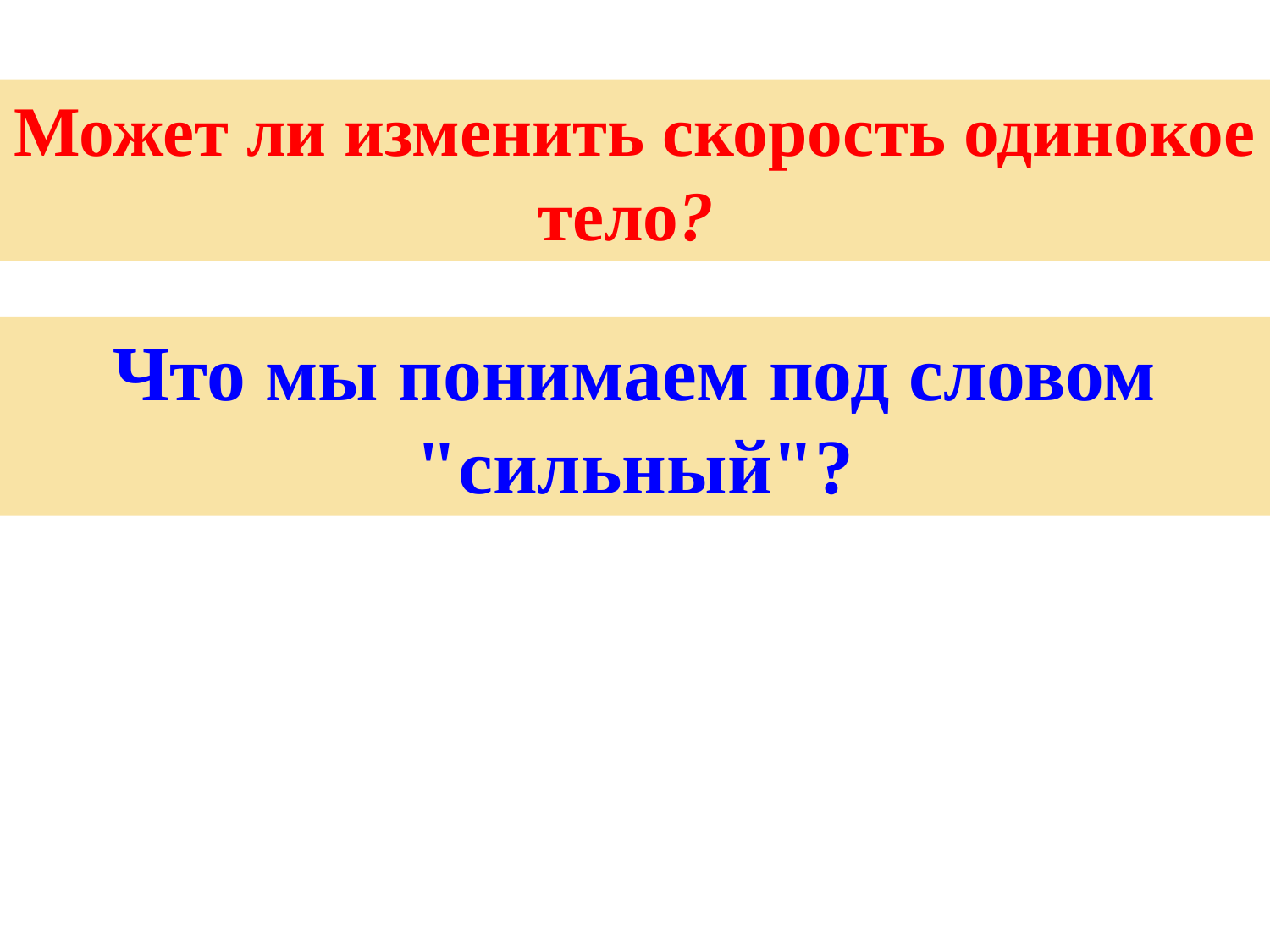

Может ли изменить скорость одинокое тело?
Что мы понимаем под словом "сильный"?